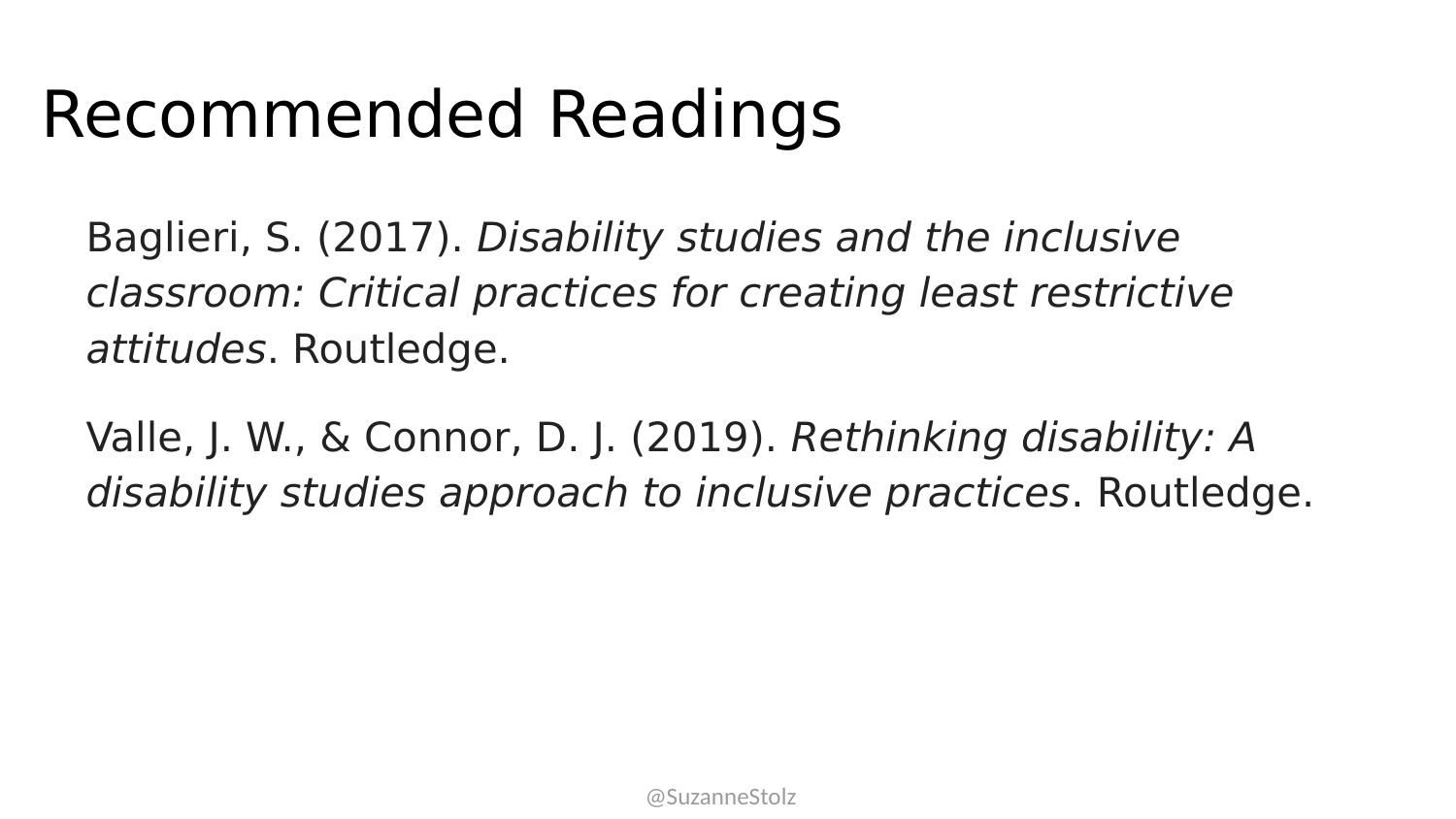

# Recommended Readings
Baglieri, S. (2017). Disability studies and the inclusive classroom: Critical practices for creating least restrictive attitudes. Routledge.
Valle, J. W., & Connor, D. J. (2019). Rethinking disability: A disability studies approach to inclusive practices. Routledge.
@SuzanneStolz